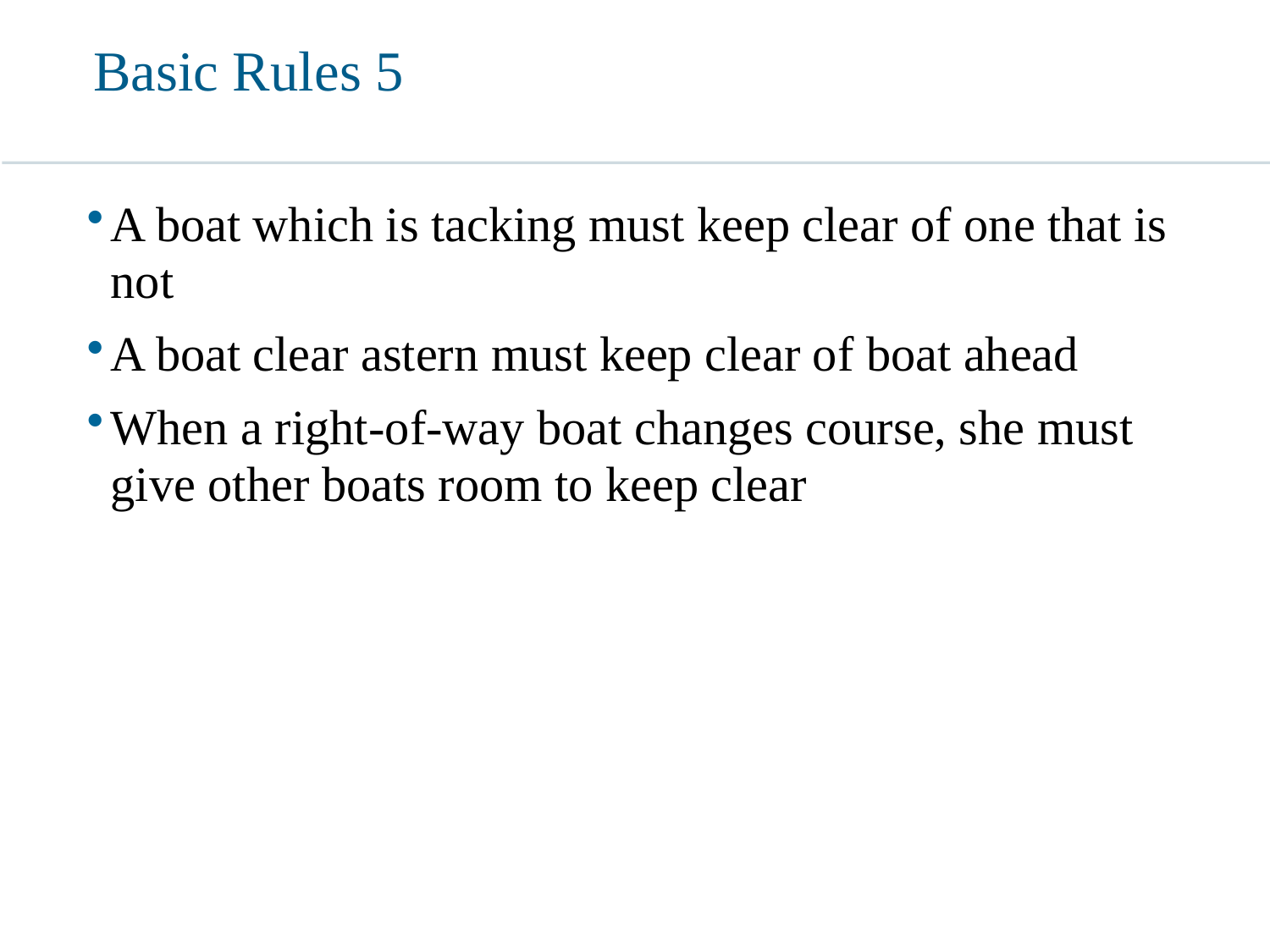

# Basic Rules 5
A boat which is tacking must keep clear of one that is not
A boat clear astern must keep clear of boat ahead
When a right-of-way boat changes course, she must give other boats room to keep clear